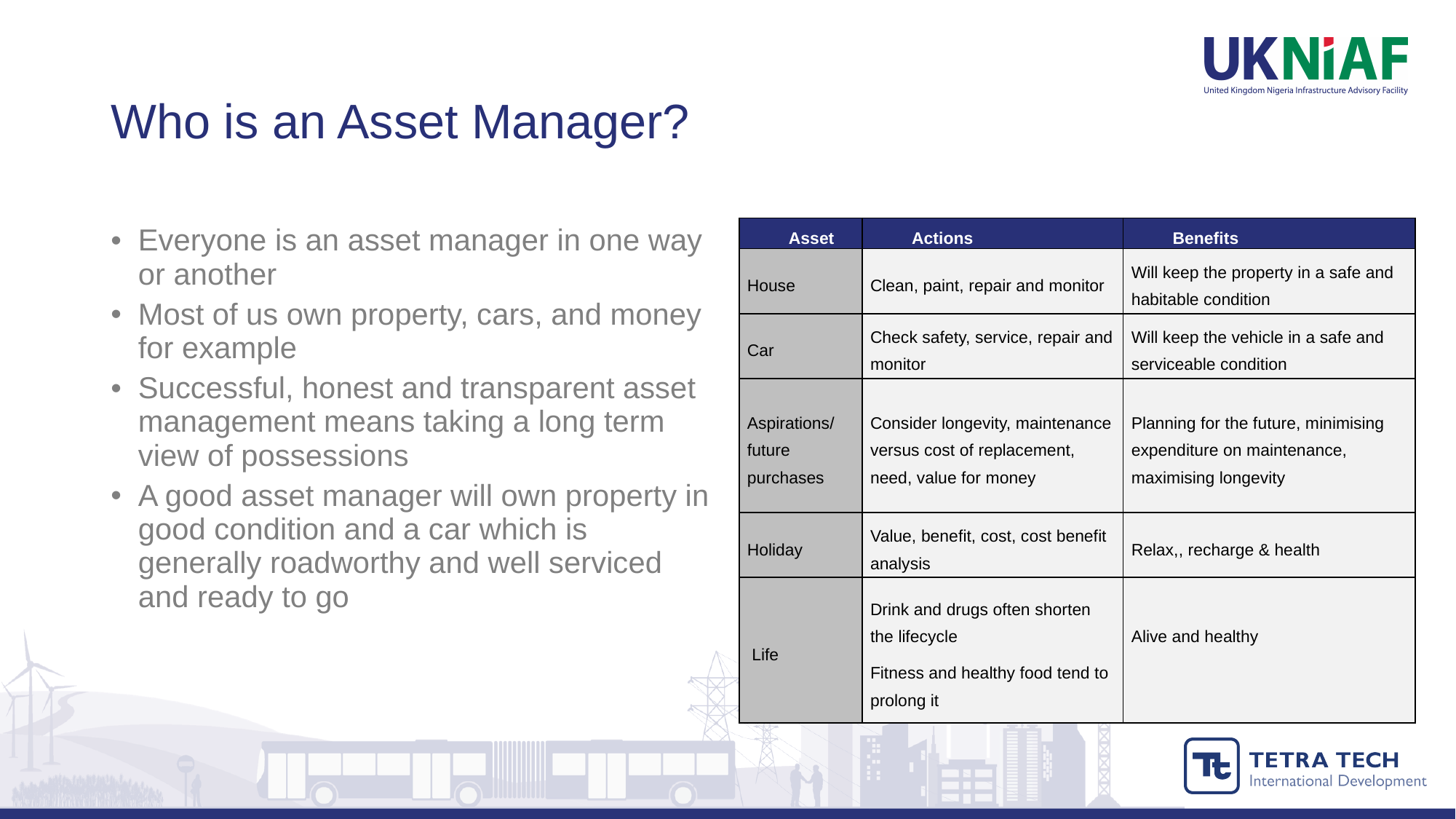

# Who is an Asset Manager?
Everyone is an asset manager in one way or another
Most of us own property, cars, and money for example
Successful, honest and transparent asset management means taking a long term view of possessions
A good asset manager will own property in good condition and a car which is generally roadworthy and well serviced and ready to go
| Asset | Actions | Benefits |
| --- | --- | --- |
| House | Clean, paint, repair and monitor | Will keep the property in a safe and habitable condition |
| Car | Check safety, service, repair and monitor | Will keep the vehicle in a safe and serviceable condition |
| Aspirations/ future purchases | Consider longevity, maintenance versus cost of replacement, need, value for money | Planning for the future, minimising expenditure on maintenance, maximising longevity |
| Holiday | Value, benefit, cost, cost benefit analysis | Relax,, recharge & health |
| Life | Drink and drugs often shorten the lifecycle Fitness and healthy food tend to prolong it | Alive and healthy |